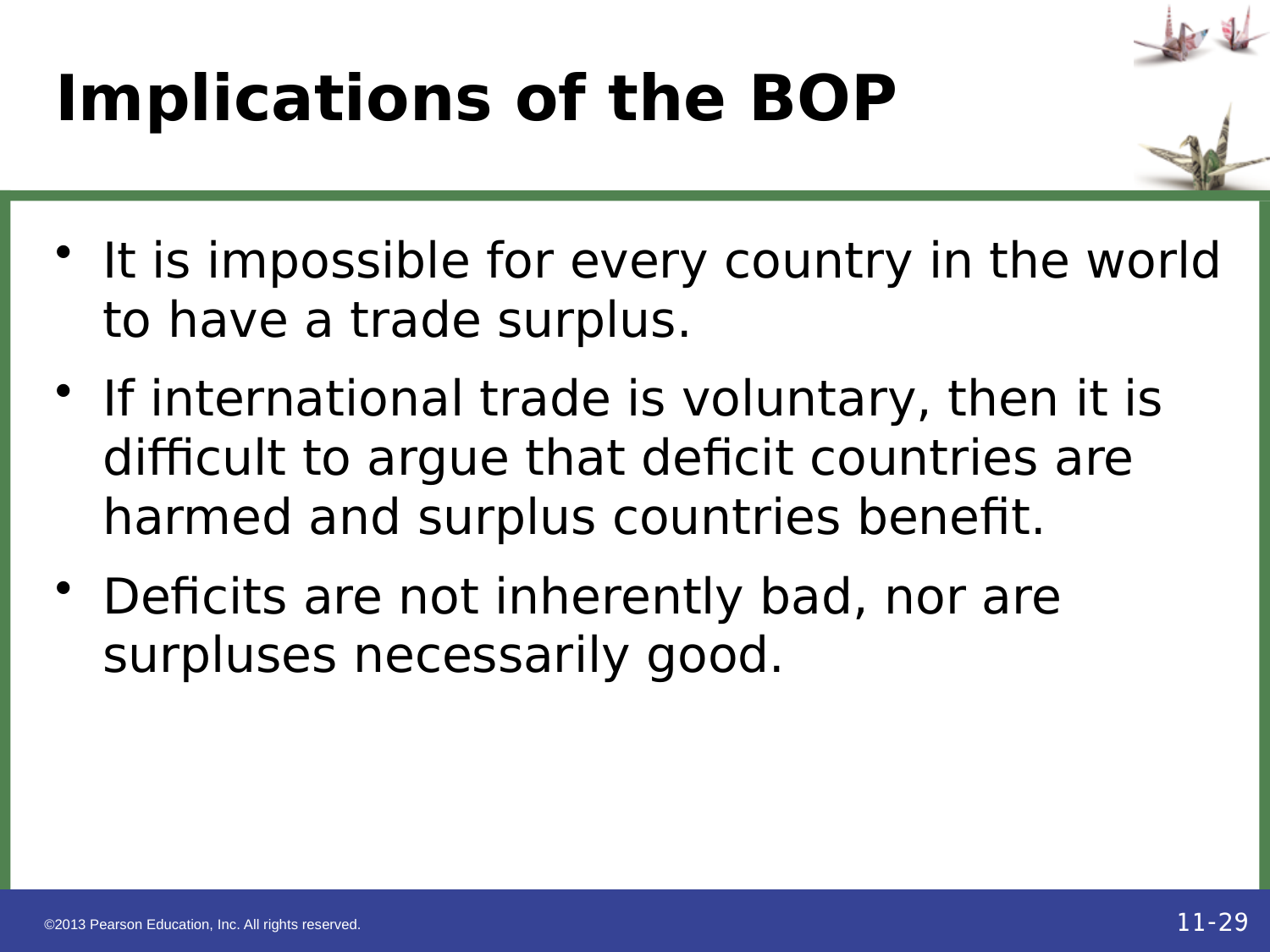

# Implications of the BOP
It is impossible for every country in the world to have a trade surplus.
If international trade is voluntary, then it is difficult to argue that deficit countries are harmed and surplus countries benefit.
Deficits are not inherently bad, nor are surpluses necessarily good.